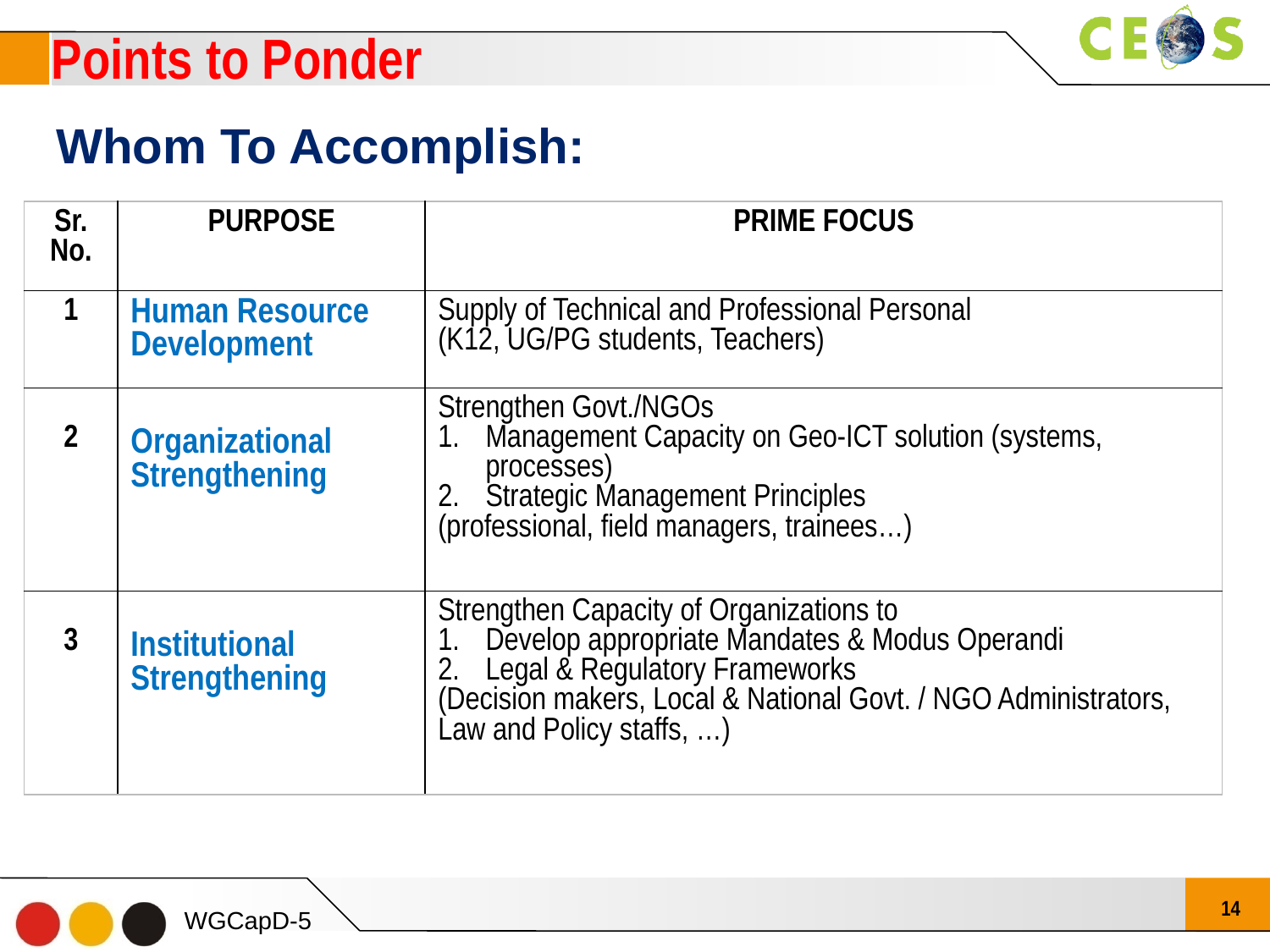

Points to Ponder

Whom To Accomplish:

| Sr. No. | PURPOSE | PRIME FOCUS |
| --- | --- | --- |
| 1 | Human Resource Development | Supply of Technical and Professional Personal (K12, UG/PG students, Teachers) |
| 2 | Organizational Strengthening | Strengthen Govt./NGOs Management Capacity on Geo-ICT solution (systems, processes) Strategic Management Principles (professional, field managers, trainees…) |
| 3 | Institutional Strengthening | Strengthen Capacity of Organizations to Develop appropriate Mandates & Modus Operandi Legal & Regulatory Frameworks (Decision makers, Local & National Govt. / NGO Administrators, Law and Policy staffs, …) |